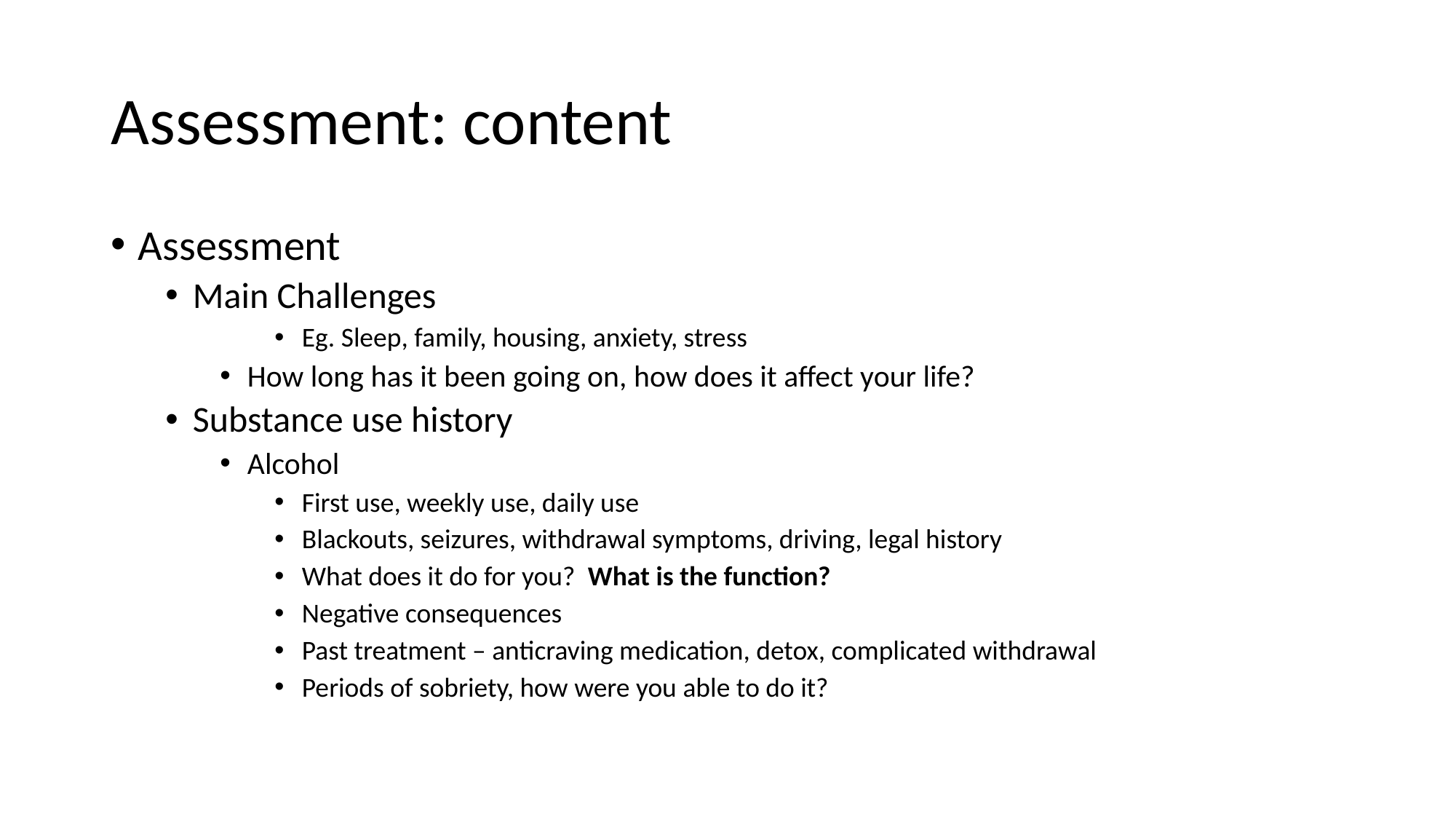

# Assessment: content
Assessment
Main Challenges
Eg. Sleep, family, housing, anxiety, stress
How long has it been going on, how does it affect your life?
Substance use history
Alcohol
First use, weekly use, daily use
Blackouts, seizures, withdrawal symptoms, driving, legal history
What does it do for you?  What is the function?
Negative consequences
Past treatment – anticraving medication, detox, complicated withdrawal
Periods of sobriety, how were you able to do it?